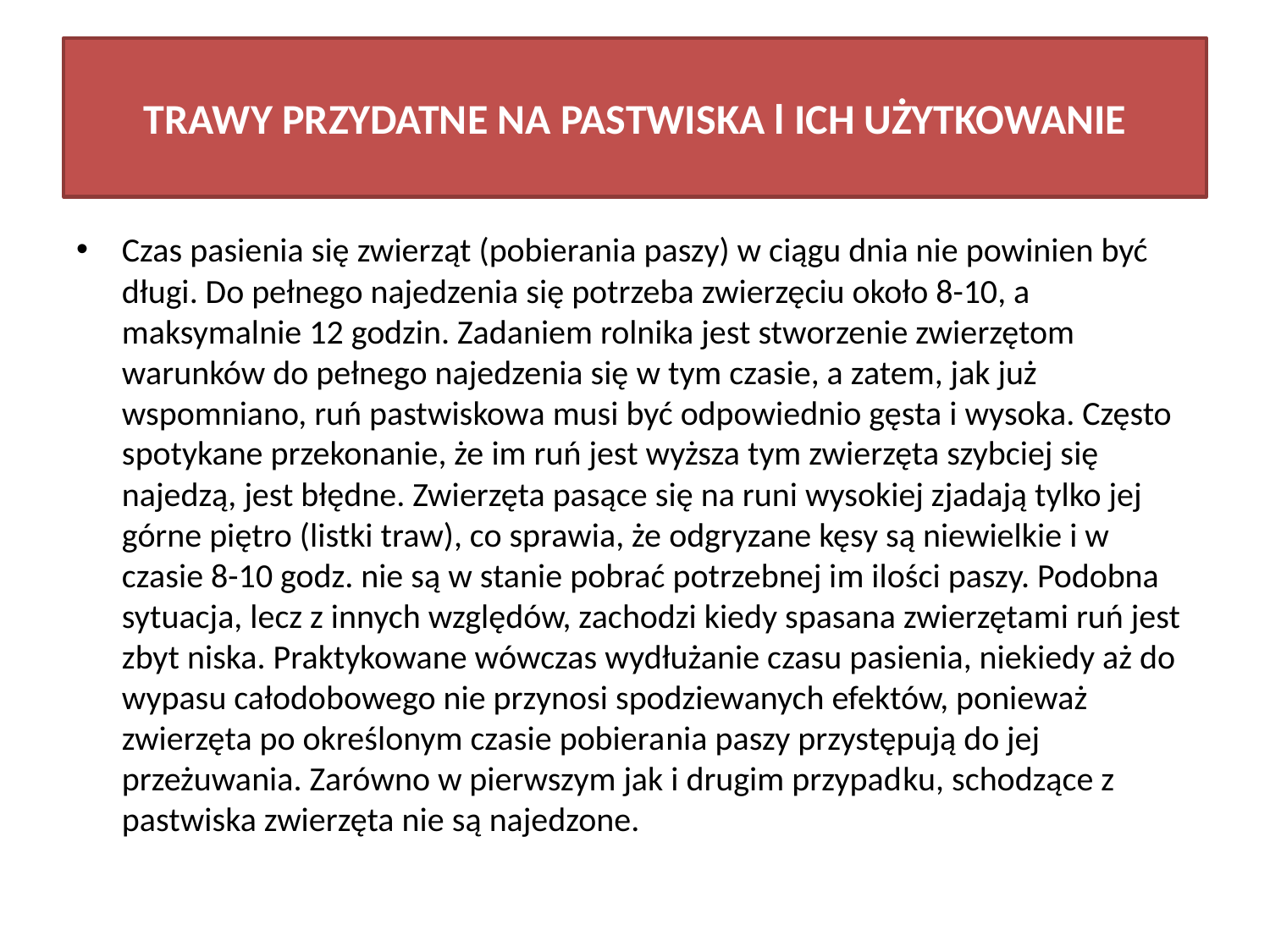

# TRAWY PRZYDATNE NA PASTWISKA l ICH UŻYTKOWANIE
Czas pasienia się zwierząt (pobierania paszy) w ciągu dnia nie powinien być długi. Do pełnego najedzenia się potrzeba zwierzęciu około 8-10, a maksymalnie 12 godzin. Zadaniem rolnika jest stworzenie zwierzętom warunków do pełnego najedzenia się w tym czasie, a zatem, jak już wspomniano, ruń pastwiskowa musi być odpowiednio gęsta i wysoka. Często spotykane przekonanie, że im ruń jest wyższa tym zwierzęta szybciej się najedzą, jest błędne. Zwierzęta pasące się na runi wysokiej zjadają tylko jej górne piętro (listki traw), co sprawia, że odgryzane kęsy są niewielkie i w czasie 8-10 godz. nie są w stanie pobrać potrzebnej im ilości paszy. Podobna sytuacja, lecz z innych względów, zachodzi kiedy spasana zwierzętami ruń jest zbyt niska. Praktyko­wane wówczas wydłużanie czasu pasienia, niekiedy aż do wypasu całodobowego nie przynosi spodziewanych efektów, ponieważ zwierzęta po określonym czasie pobiera­nia paszy przystępują do jej przeżuwania. Zarówno w pierwszym jak i drugim przypad­ku, schodzące z pastwiska zwierzęta nie są najedzone.